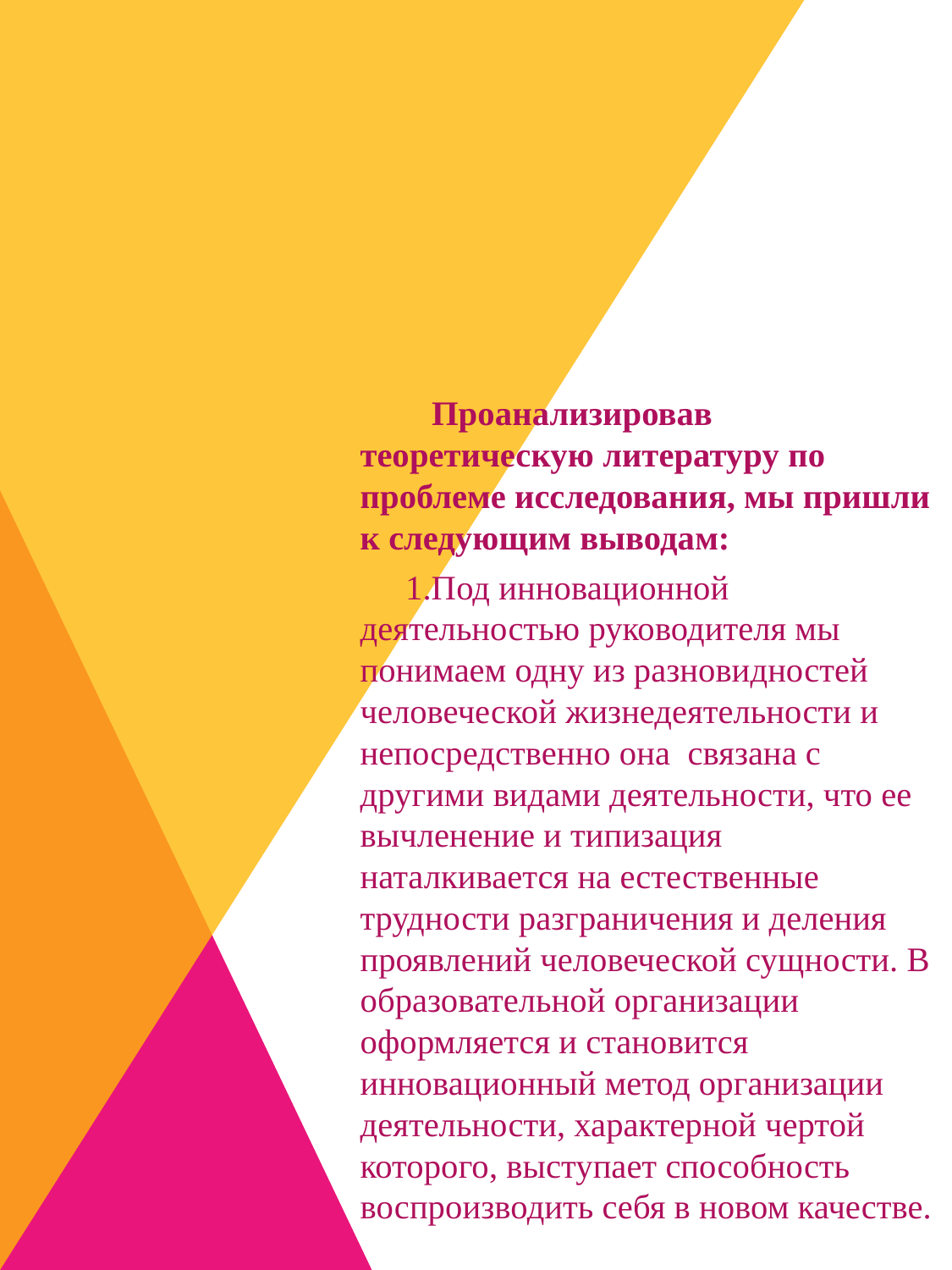

Проанализировав теоретическую литературу по проблеме исследования, мы пришли к следующим выводам:
          1.Под инновационной деятельностью руководителя мы понимаем одну из разновидностей человеческой жизнедеятельности и непосредственно она  связана с другими видами деятельности, что ее вычленение и типизация наталкивается на естественные трудности разграничения и деления проявлений человеческой сущности. В образовательной организации оформляется и становится инновационный метод организации деятельности, характерной чертой которого, выступает способность воспроизводить себя в новом качестве.